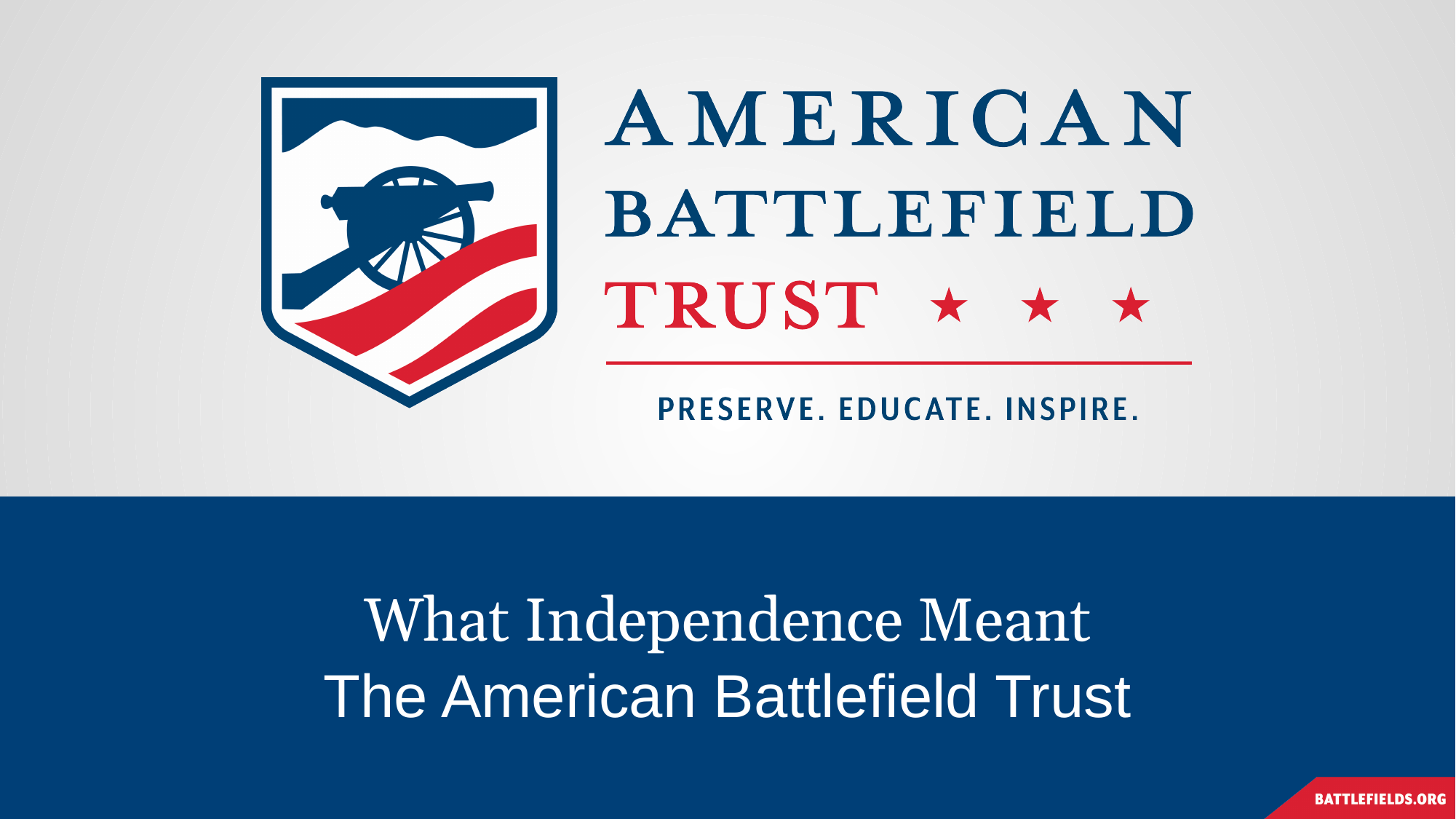

# What Independence Meant
The American Battlefield Trust